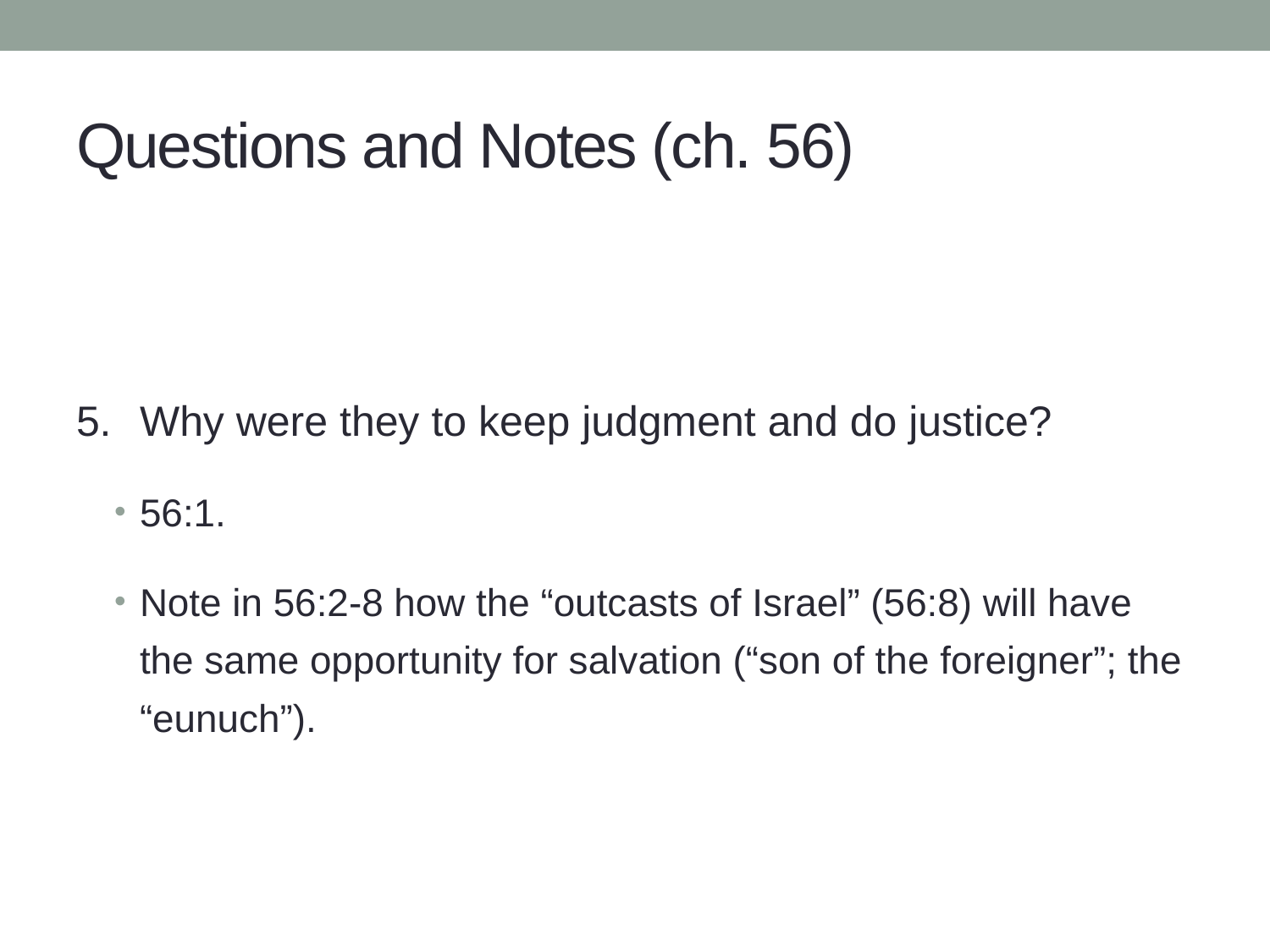

# Questions and Notes (ch. 56)
Why were they to keep judgment and do justice?
56:1.
Note in 56:2-8 how the “outcasts of Israel” (56:8) will have the same opportunity for salvation (“son of the foreigner”; the “eunuch”).